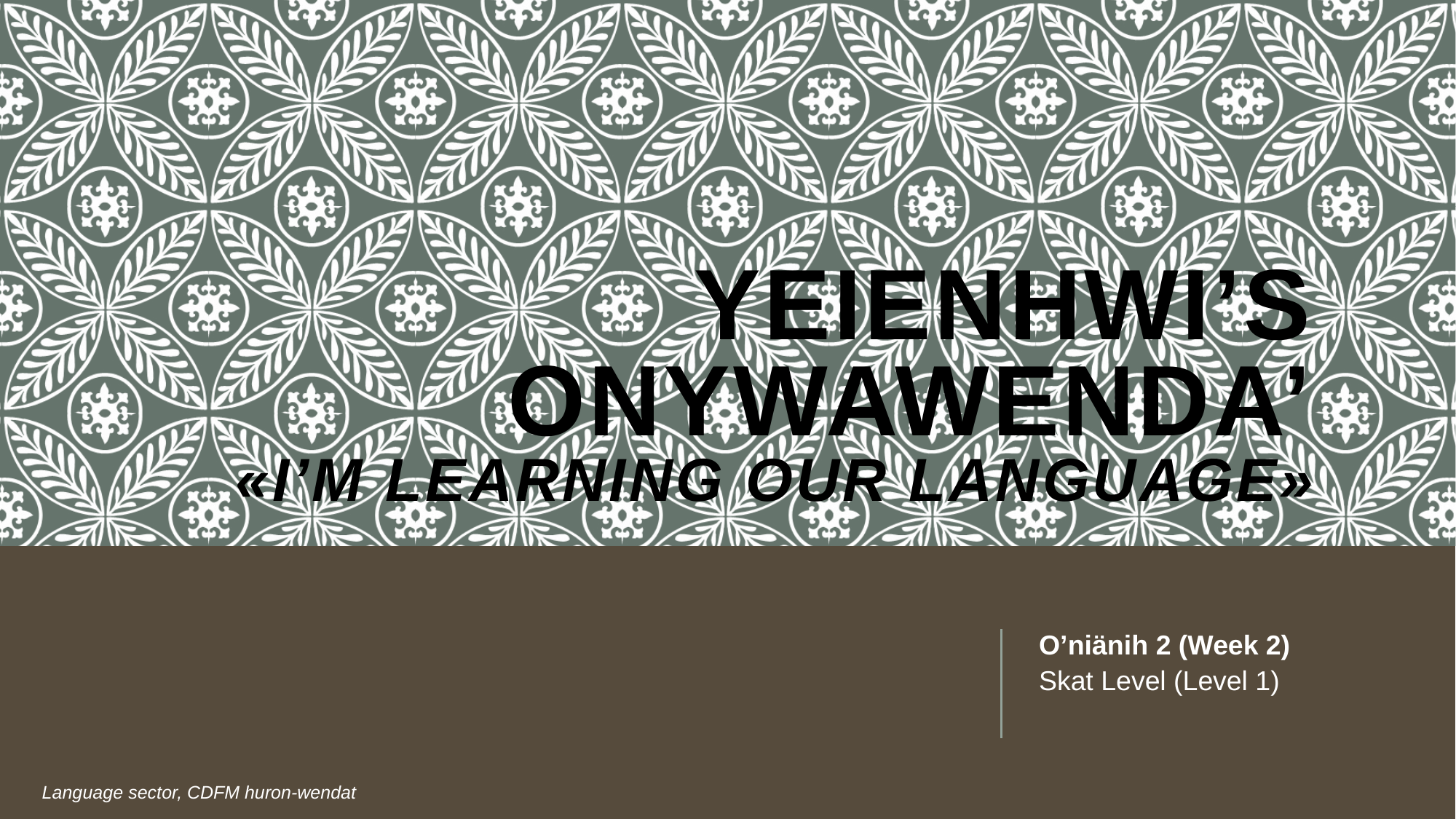

# Yeienhwi’s onywawenda’ «I’m learning our language»
O’niänih 2 (Week 2)
Skat Level (Level 1)

Language sector, CDFM huron-wendat